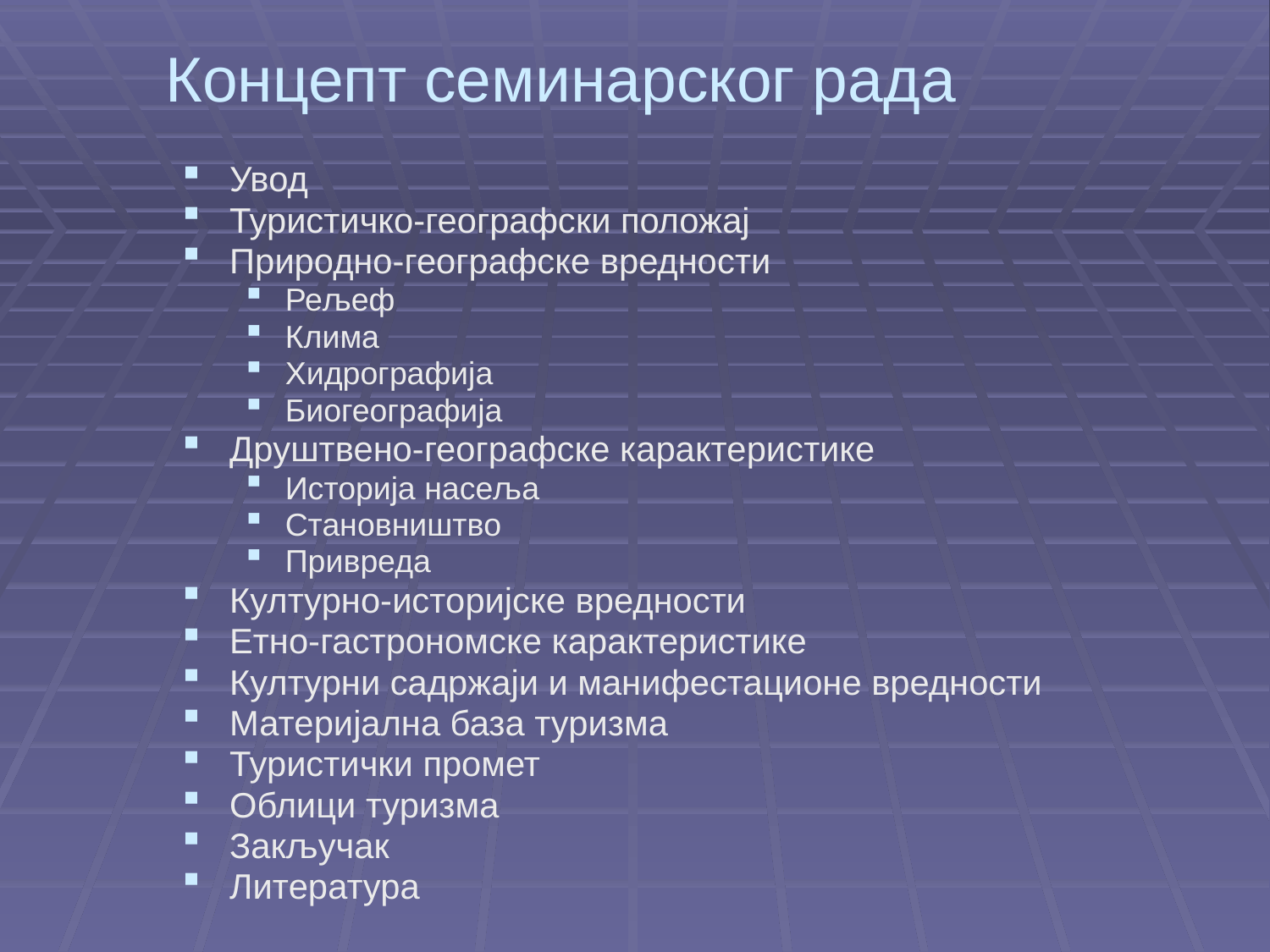

# Концепт семинарског рада
Увод
Туристичко-географски положај
Природно-географске вредности
Рељеф
Клима
Хидрографија
Биогеографија
Друштвено-географске карактеристике
Историја насеља
Становништво
Привреда
Културно-историјске вредности
Етно-гастрономске карактеристике
Културни садржаји и манифестационе вредности
Материјална база туризма
Туристички промет
Облици туризма
Закључак
Литература